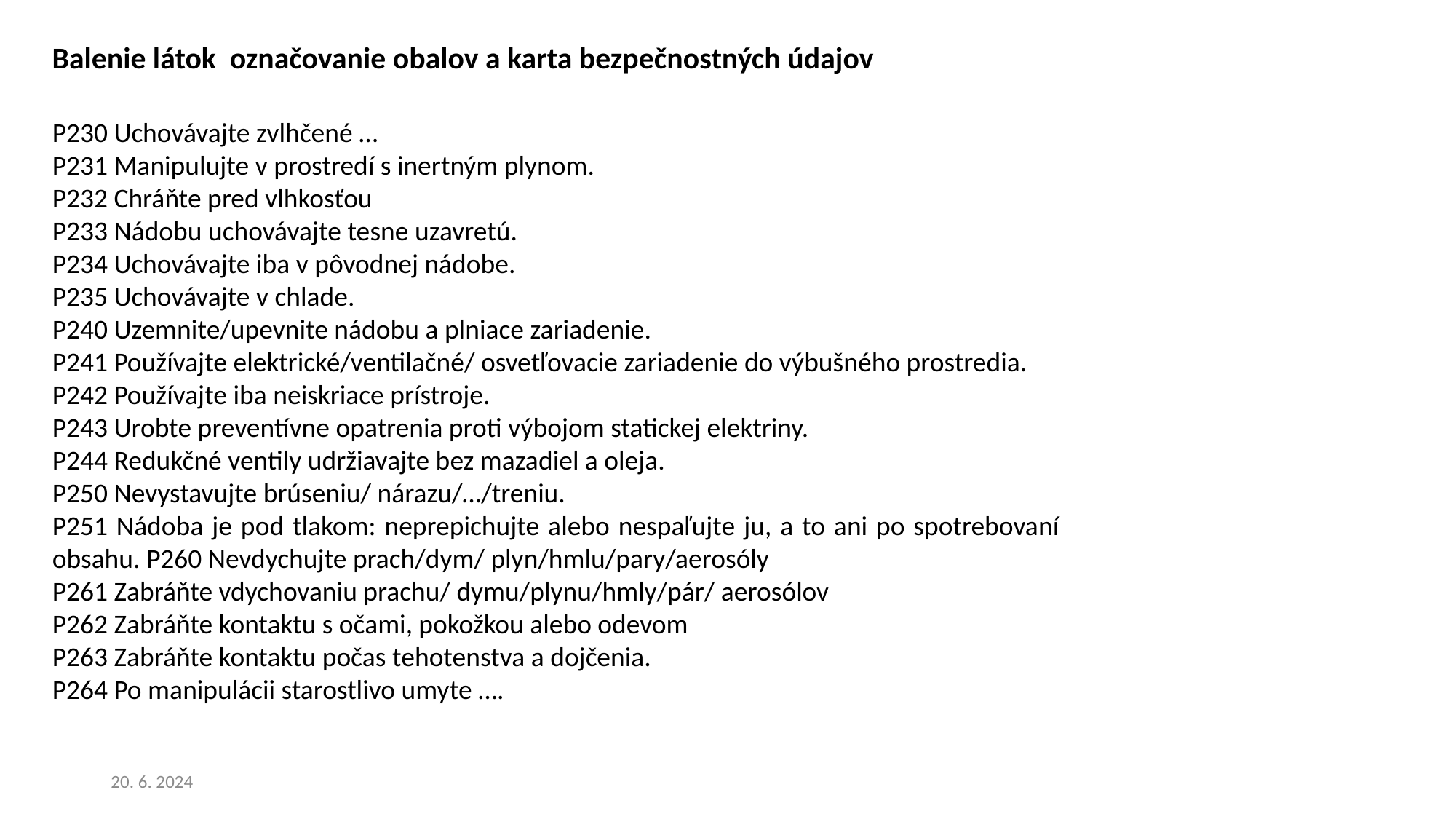

Balenie látok  označovanie obalov a karta bezpečnostných údajov
P230 Uchovávajte zvlhčené …
P231 Manipulujte v prostredí s inertným plynom.
P232 Chráňte pred vlhkosťou
P233 Nádobu uchovávajte tesne uzavretú.
P234 Uchovávajte iba v pôvodnej nádobe.
P235 Uchovávajte v chlade.
P240 Uzemnite/upevnite nádobu a plniace zariadenie.
P241 Používajte elektrické/ventilačné/ osvetľovacie zariadenie do výbušného prostredia.
P242 Používajte iba neiskriace prístroje.
P243 Urobte preventívne opatrenia proti výbojom statickej elektriny.
P244 Redukčné ventily udržiavajte bez mazadiel a oleja.
P250 Nevystavujte brúseniu/ nárazu/…/treniu.
P251 Nádoba je pod tlakom: neprepichujte alebo nespaľujte ju, a to ani po spotrebovaní obsahu. P260 Nevdychujte prach/dym/ plyn/hmlu/pary/aerosóly
P261 Zabráňte vdychovaniu prachu/ dymu/plynu/hmly/pár/ aerosólov
P262 Zabráňte kontaktu s očami, pokožkou alebo odevom
P263 Zabráňte kontaktu počas tehotenstva a dojčenia.
P264 Po manipulácii starostlivo umyte ….
20. 6. 2024